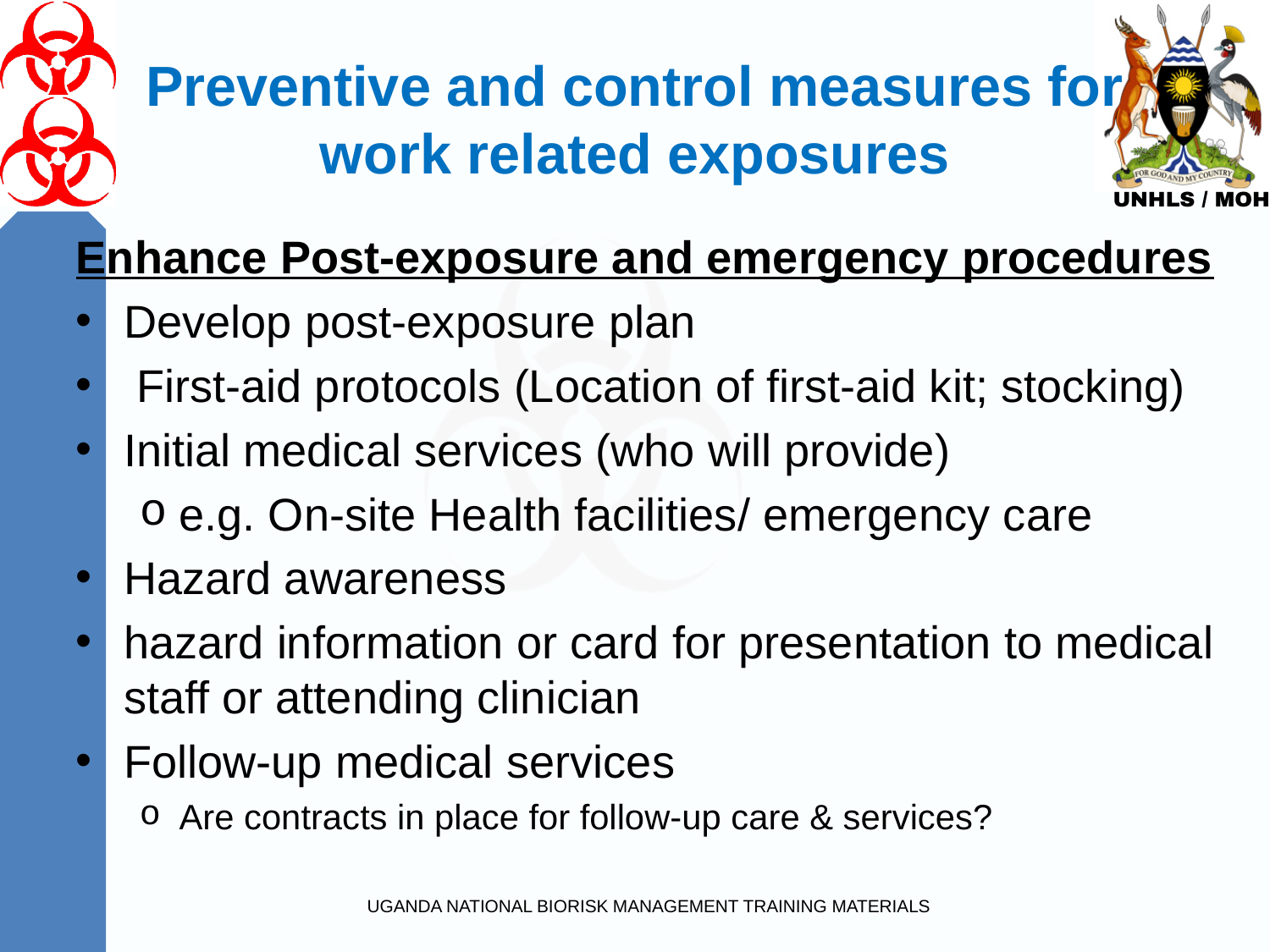

# Preventive and control measures for work related exposures
Enhance Post-exposure and emergency procedures
Develop post-exposure plan
 First-aid protocols (Location of first-aid kit; stocking)
Initial medical services (who will provide)
e.g. On-site Health facilities/ emergency care
Hazard awareness
hazard information or card for presentation to medical staff or attending clinician
Follow-up medical services
Are contracts in place for follow-up care & services?

20
UGANDA NATIONAL BIORISK MANAGEMENT TRAINING MATERIALS